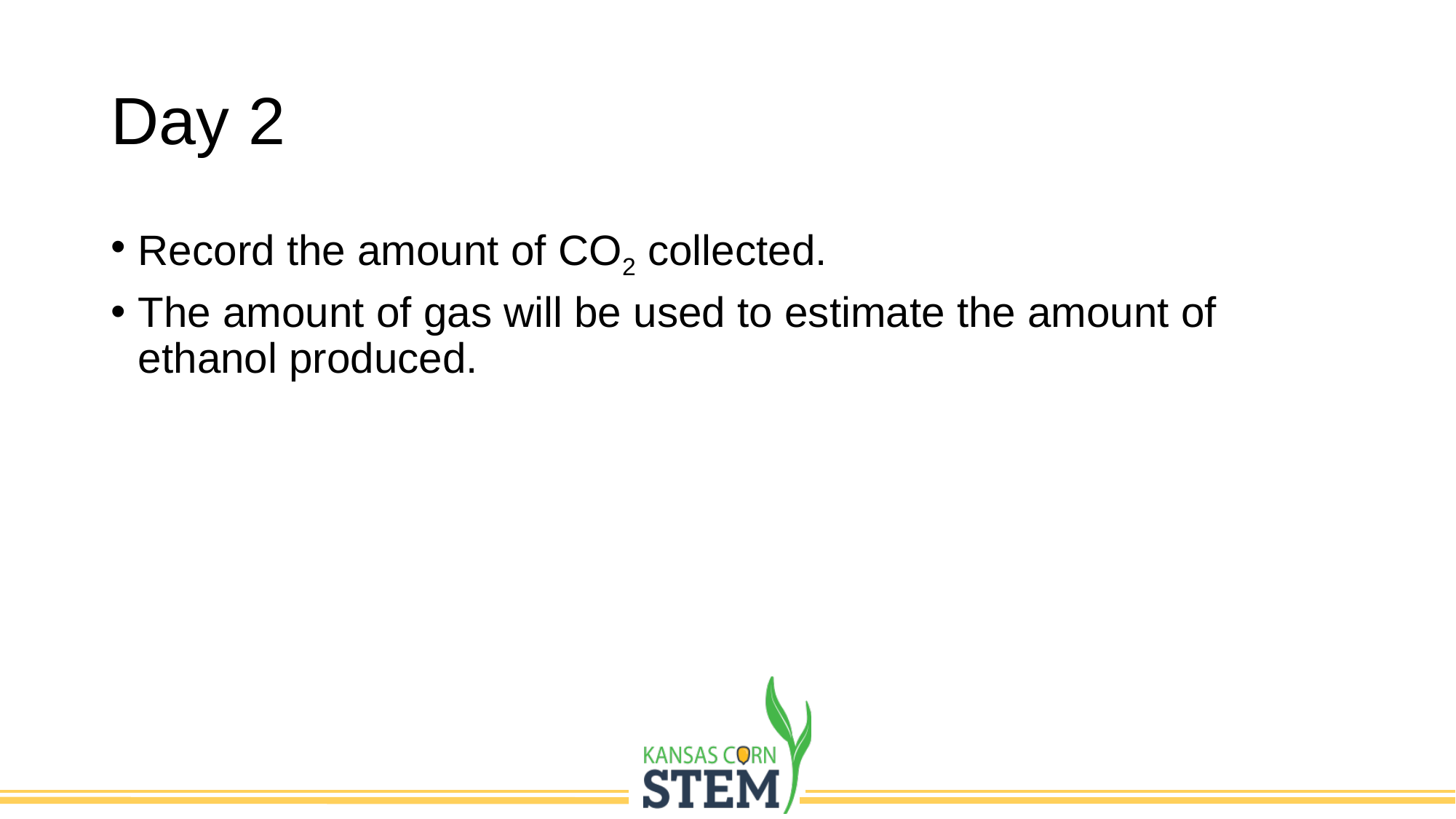

# Day 2
Record the amount of CO2 collected.
The amount of gas will be used to estimate the amount of ethanol produced.